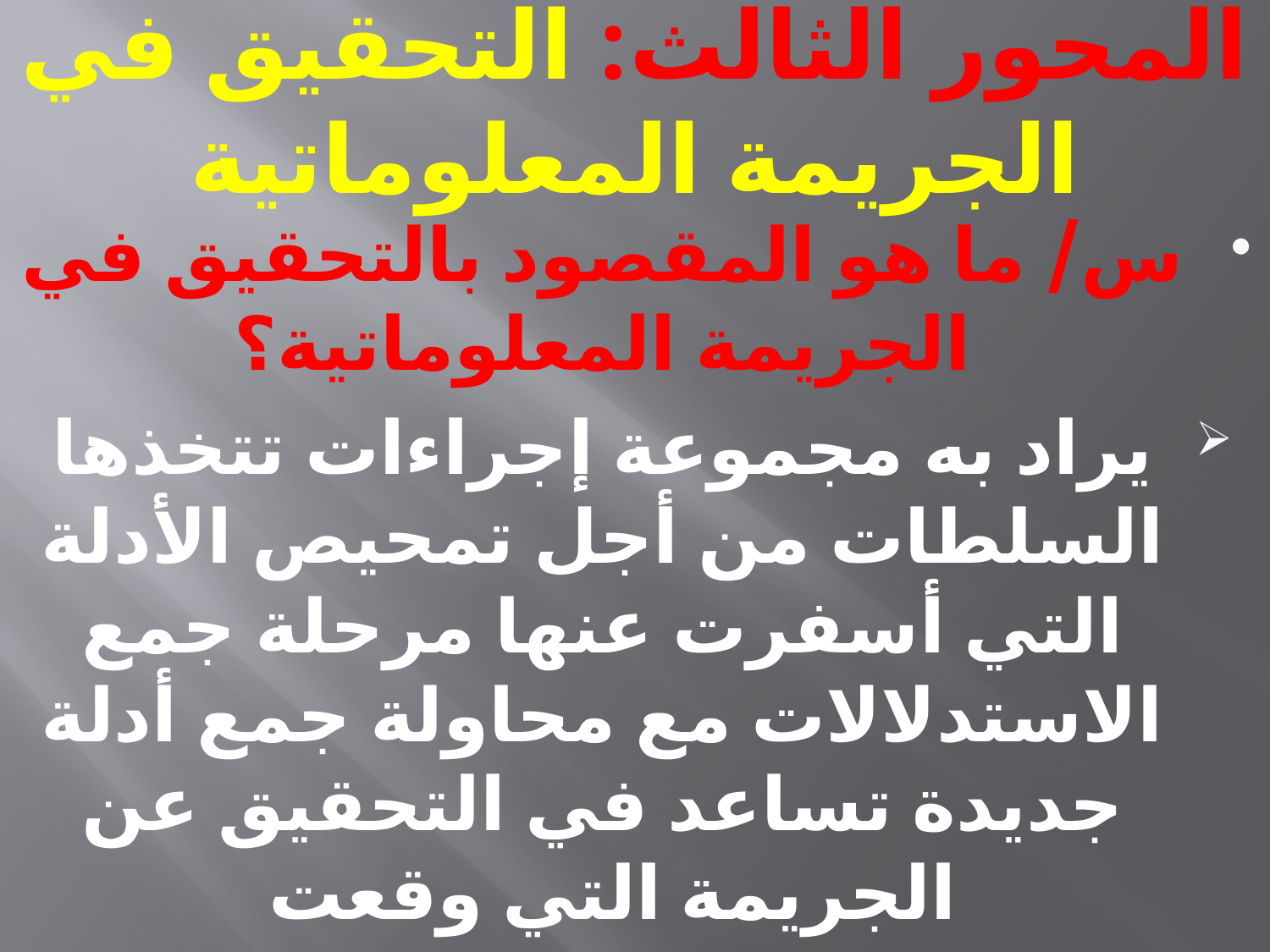

# المحور الثالث: التحقيق في الجريمة المعلوماتية
س/ ما هو المقصود بالتحقيق في الجريمة المعلوماتية؟
يراد به مجموعة إجراءات تتخذها السلطات من أجل تمحيص الأدلة التي أسفرت عنها مرحلة جمع الاستدلالات مع محاولة جمع أدلة جديدة تساعد في التحقيق عن الجريمة التي وقعت